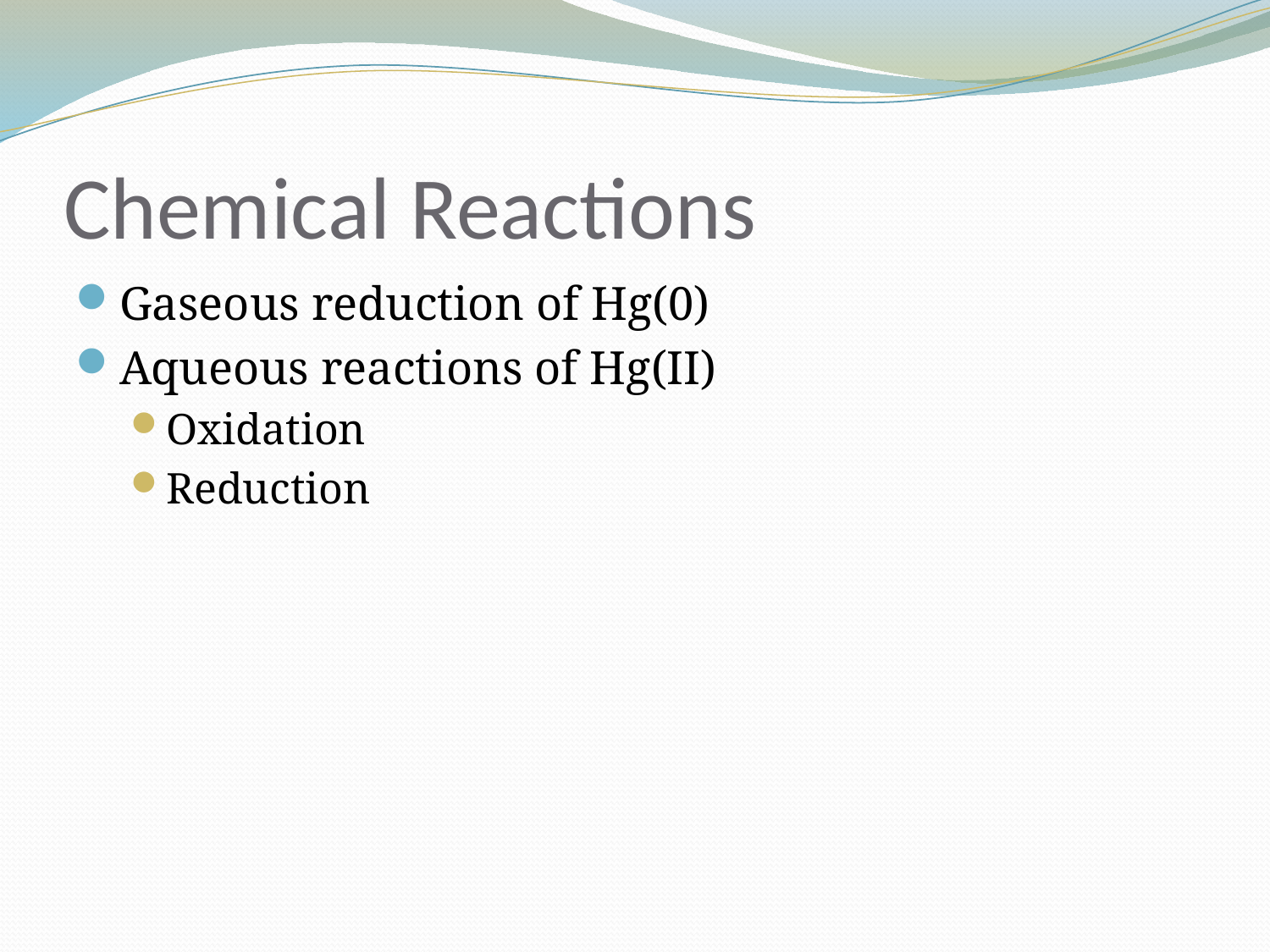

# Chemical Reactions
Gaseous reduction of Hg(0)
Aqueous reactions of Hg(II)
Oxidation
Reduction